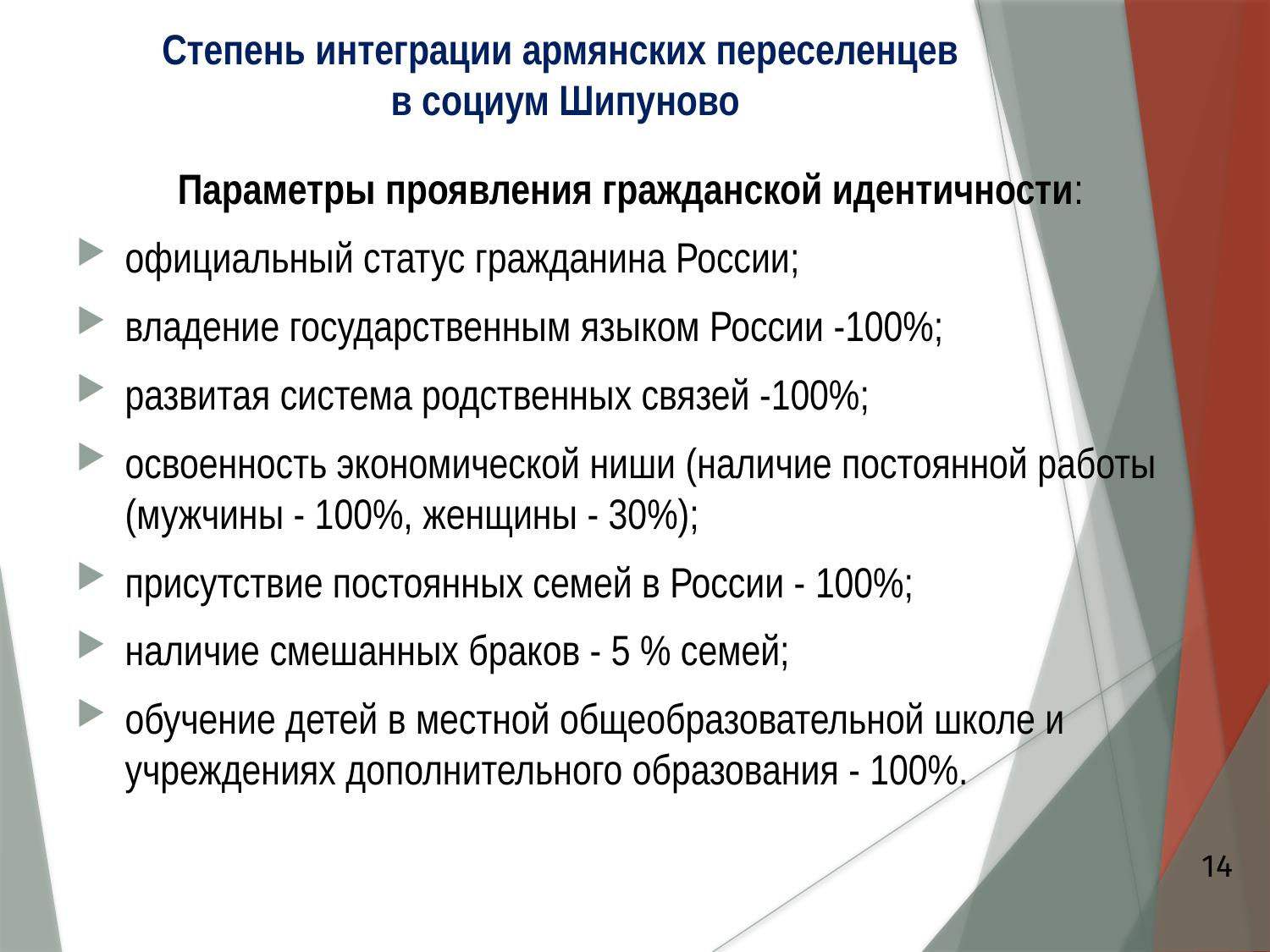

Степень интеграции армянских переселенцев
 в социум Шипуново
Параметры проявления гражданской идентичности:
официальный статус гражданина России;
владение государственным языком России -100%;
развитая система родственных связей -100%;
освоенность экономической ниши (наличие постоянной работы  (мужчины - 100%, женщины - 30%);
присутствие постоянных семей в России - 100%;
наличие смешанных браков - 5 % семей;
обучение детей в местной общеобразовательной школе и учреждениях дополнительного образования - 100%.

14